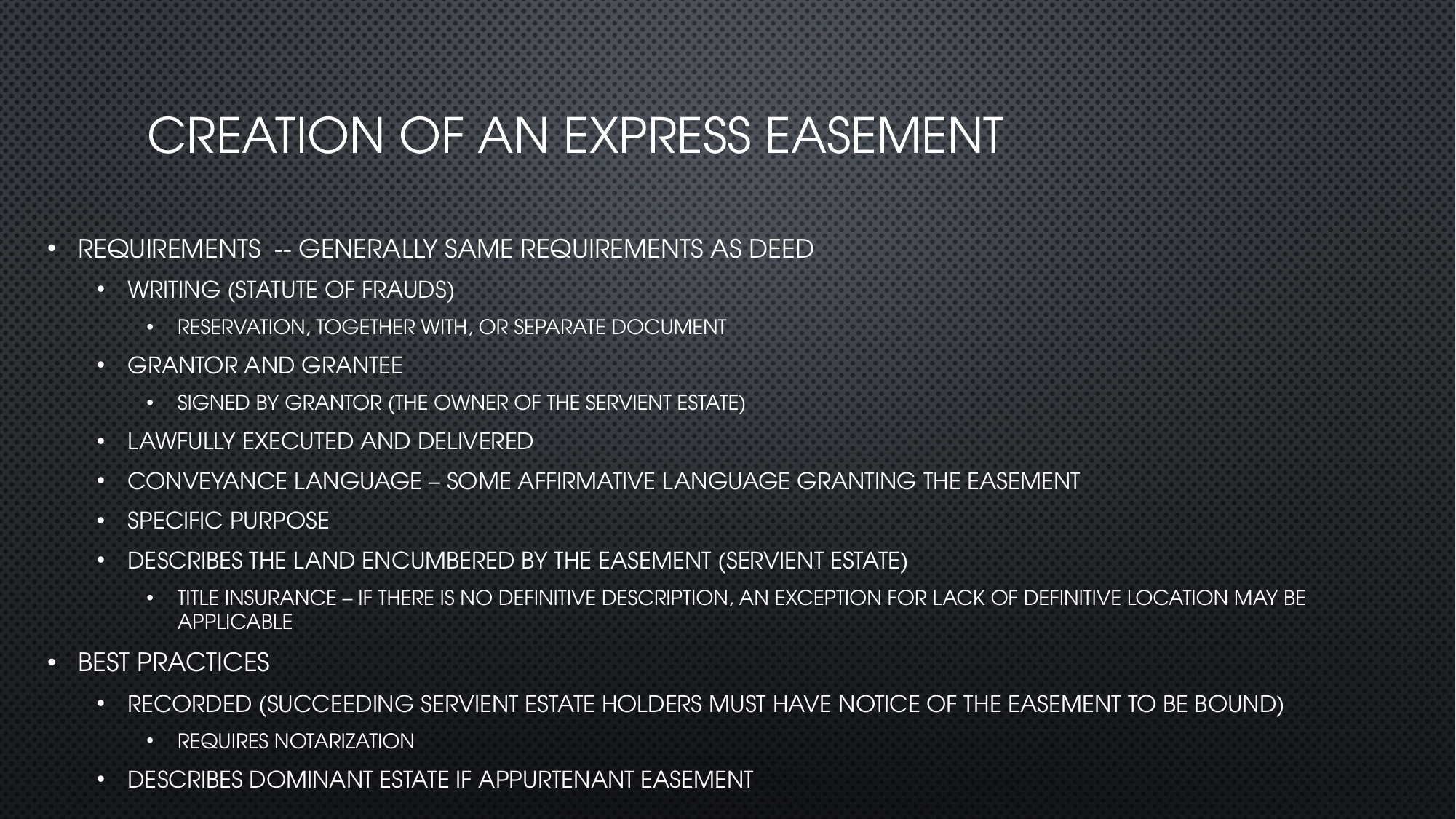

# Creation of an Express easement
Requirements  -- generally Same requirements as deed
Writing (statute of frauds)
Reservation, together with, or separate document
Grantor and grantee
Signed by grantor (the owner of the servient estate)
lawfully executed and delivered
Conveyance language – some affirmative language granting the easement
Specific Purpose
Describes the land encumbered by the easement (servient estate)
Title insurance – If there is no definitive description, an exception for lack of definitive location may be applicable
Best practices
Recorded (succeeding servient estate holders must have notice of the easement to be bound)
Requires notarization
Describes dominant estate if appurtenant easement